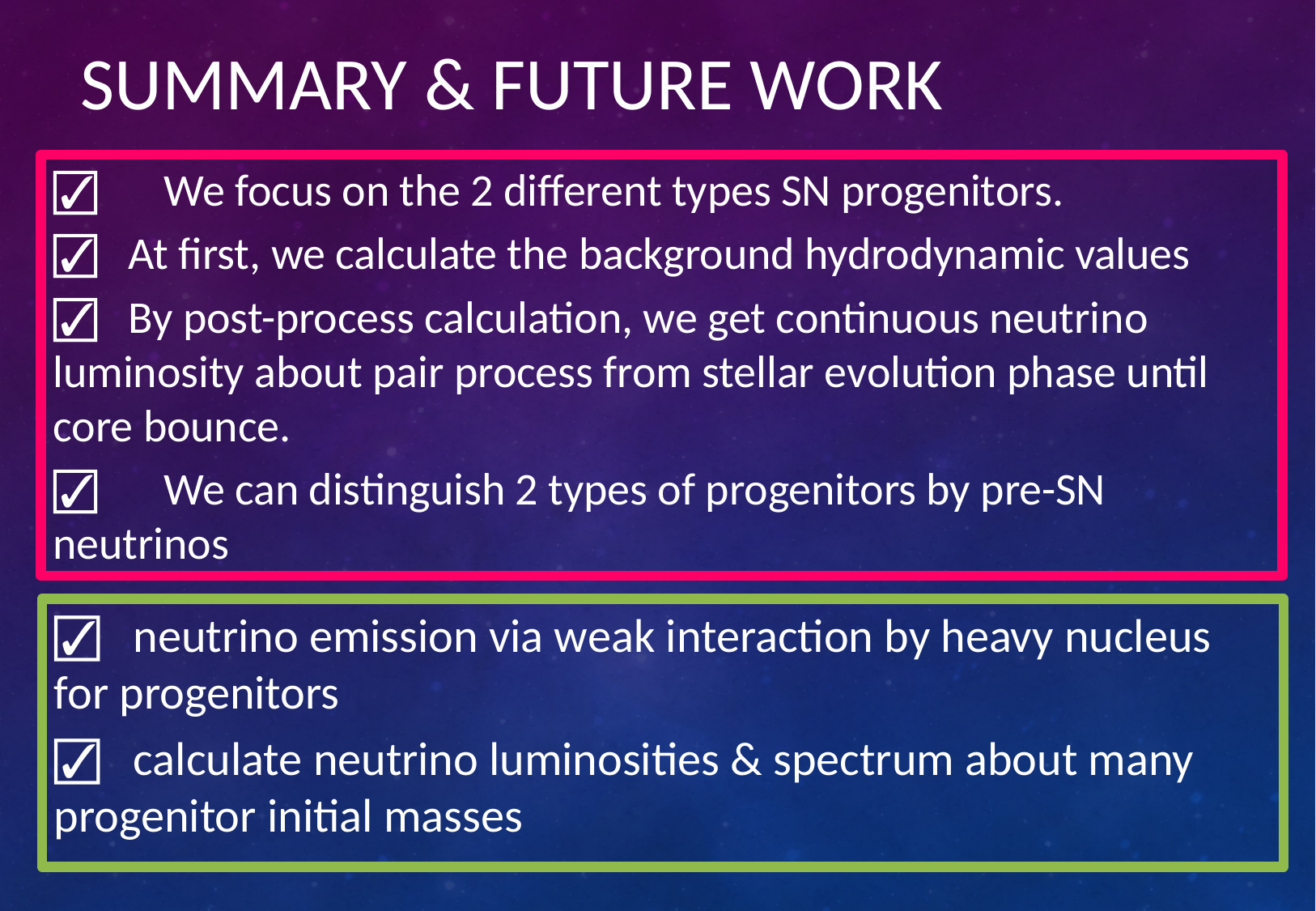

# Summary & Future work
☑　We focus on the 2 different types SN progenitors.
☑   At first, we calculate the background hydrodynamic values
☑   By post-process calculation, we get continuous neutrino luminosity about pair process from stellar evolution phase until  core bounce.
☑　We can distinguish 2 types of progenitors by pre-SN neutrinos
☑   neutrino emission via weak interaction by heavy nucleus for progenitors
☑   calculate neutrino luminosities & spectrum about many progenitor initial masses